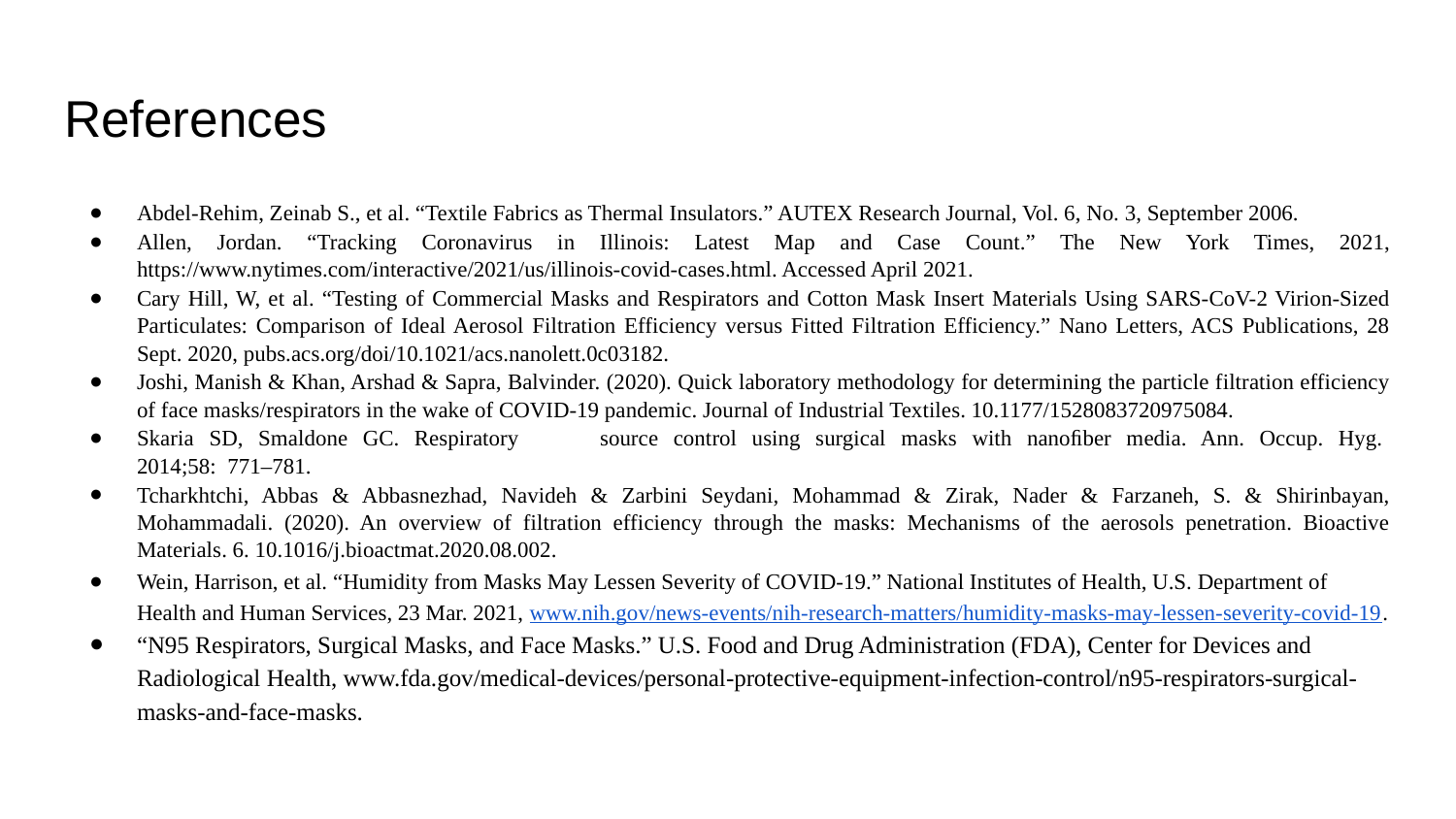

# References
Abdel-Rehim, Zeinab S., et al. “Textile Fabrics as Thermal Insulators.” AUTEX Research Journal, Vol. 6, No. 3, September 2006.
Allen, Jordan. “Tracking Coronavirus in Illinois: Latest Map and Case Count.” The New York Times, 2021, https://www.nytimes.com/interactive/2021/us/illinois-covid-cases.html. Accessed April 2021.
Cary Hill, W, et al. “Testing of Commercial Masks and Respirators and Cotton Mask Insert Materials Using SARS-CoV-2 Virion-Sized Particulates: Comparison of Ideal Aerosol Filtration Efficiency versus Fitted Filtration Efficiency.” Nano Letters, ACS Publications, 28 Sept. 2020, pubs.acs.org/doi/10.1021/acs.nanolett.0c03182.
Joshi, Manish & Khan, Arshad & Sapra, Balvinder. (2020). Quick laboratory methodology for determining the particle filtration efficiency of face masks/respirators in the wake of COVID-19 pandemic. Journal of Industrial Textiles. 10.1177/1528083720975084.
Skaria  SD,  Smaldone  GC.  Respiratory     	source  control  using  surgical  masks  with  nanoﬁber  media.  Ann.  Occup.  Hyg.  2014;58:  771–781.
Tcharkhtchi, Abbas & Abbasnezhad, Navideh & Zarbini Seydani, Mohammad & Zirak, Nader & Farzaneh, S. & Shirinbayan, Mohammadali. (2020). An overview of filtration efficiency through the masks: Mechanisms of the aerosols penetration. Bioactive Materials. 6. 10.1016/j.bioactmat.2020.08.002.
Wein, Harrison, et al. “Humidity from Masks May Lessen Severity of COVID-19.” National Institutes of Health, U.S. Department of Health and Human Services, 23 Mar. 2021, www.nih.gov/news-events/nih-research-matters/humidity-masks-may-lessen-severity-covid-19.
“N95 Respirators, Surgical Masks, and Face Masks.” U.S. Food and Drug Administration (FDA), Center for Devices and Radiological Health, www.fda.gov/medical-devices/personal-protective-equipment-infection-control/n95-respirators-surgical-masks-and-face-masks.